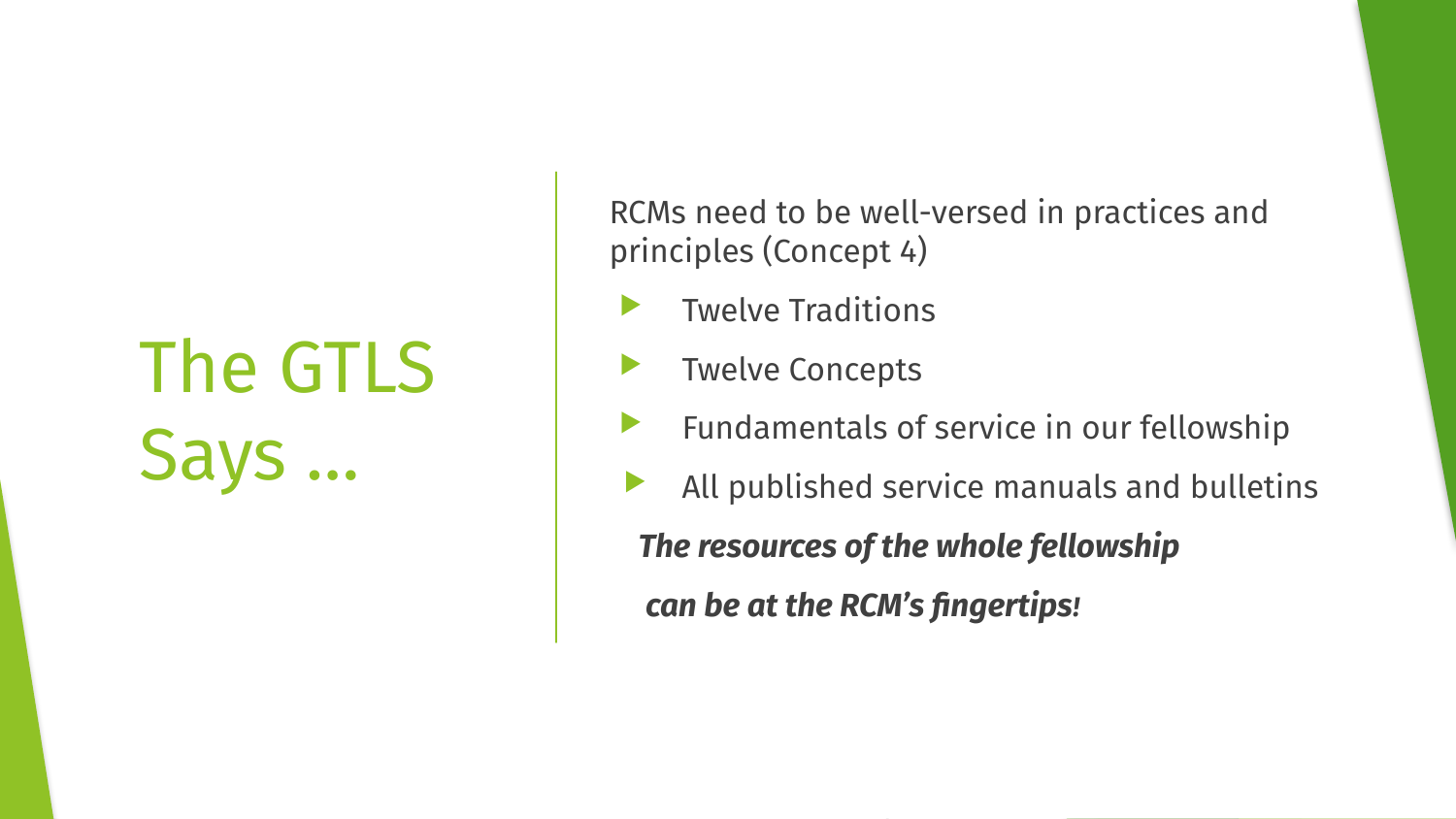

RCMs need to be well-versed in practices and principles (Concept 4)
Twelve Traditions
Twelve Concepts
Fundamentals of service in our fellowship
All published service manuals and bulletins
    The resources of the whole fellowship
     can be at the RCM’s fingertips!
# The GTLS Says …